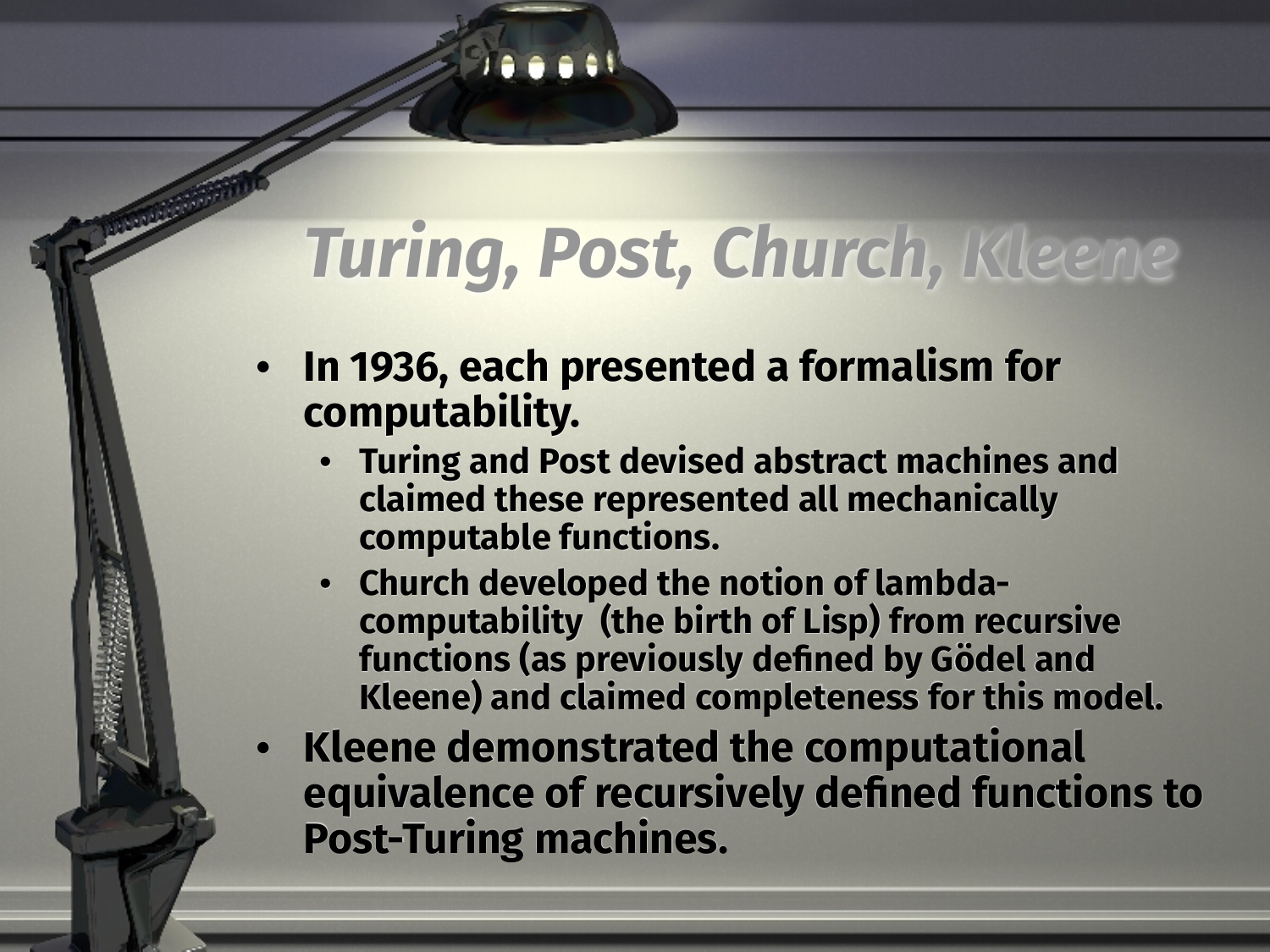

# Turing, Post, Church, Kleene
In 1936, each presented a formalism for computability.
Turing and Post devised abstract machines and claimed these represented all mechanically computable functions.
Church developed the notion of lambda-computability  (the birth of Lisp) from recursive functions (as previously defined by Gödel and Kleene) and claimed completeness for this model.
Kleene demonstrated the computational equivalence of recursively defined functions to Post-Turing machines.